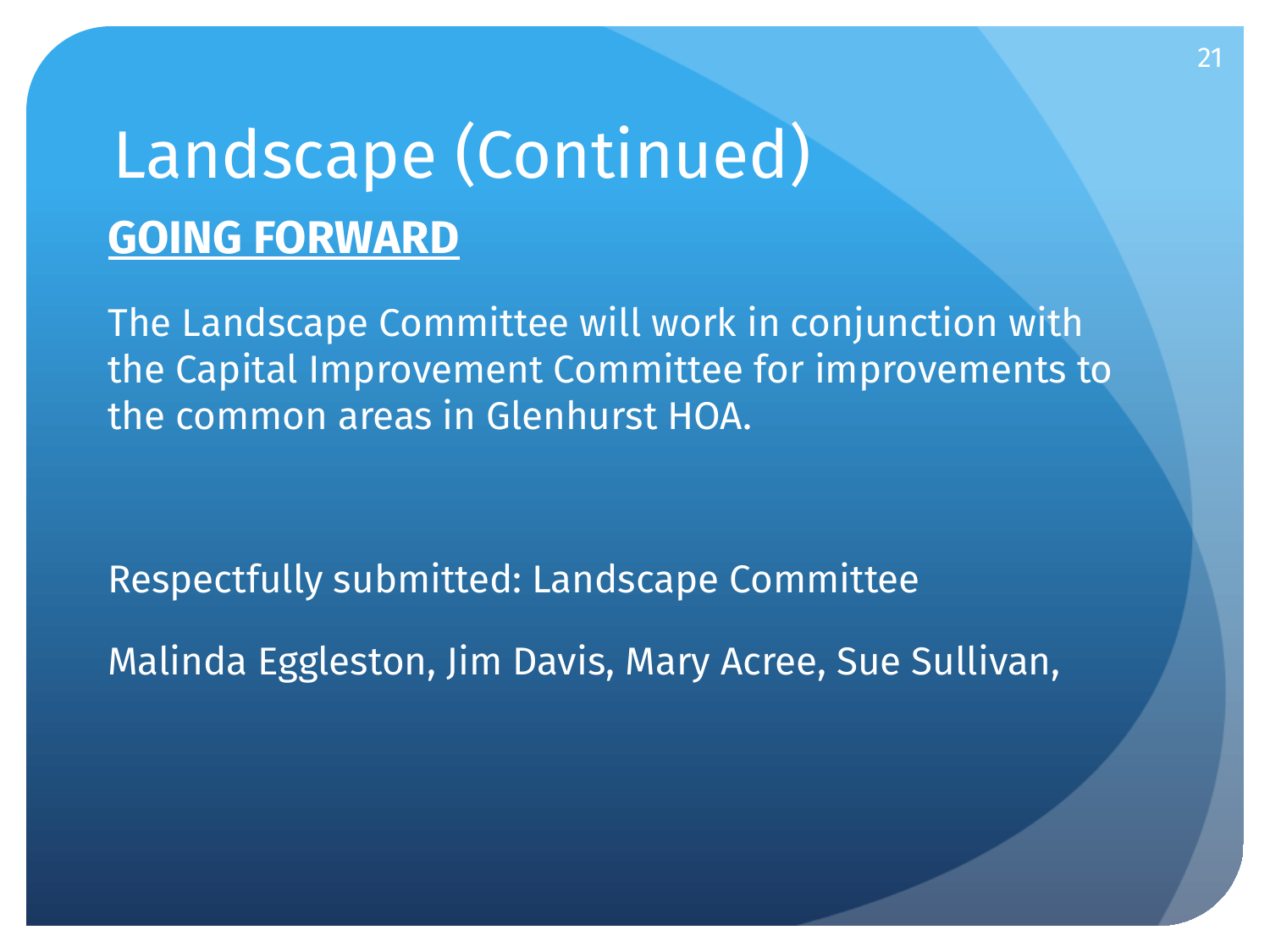

21
# Landscape (Continued)
GOING FORWARD
The Landscape Committee will work in conjunction with the Capital Improvement Committee for improvements to the common areas in Glenhurst HOA.

Respectfully submitted: Landscape Committee
Malinda Eggleston, Jim Davis, Mary Acree, Sue Sullivan,